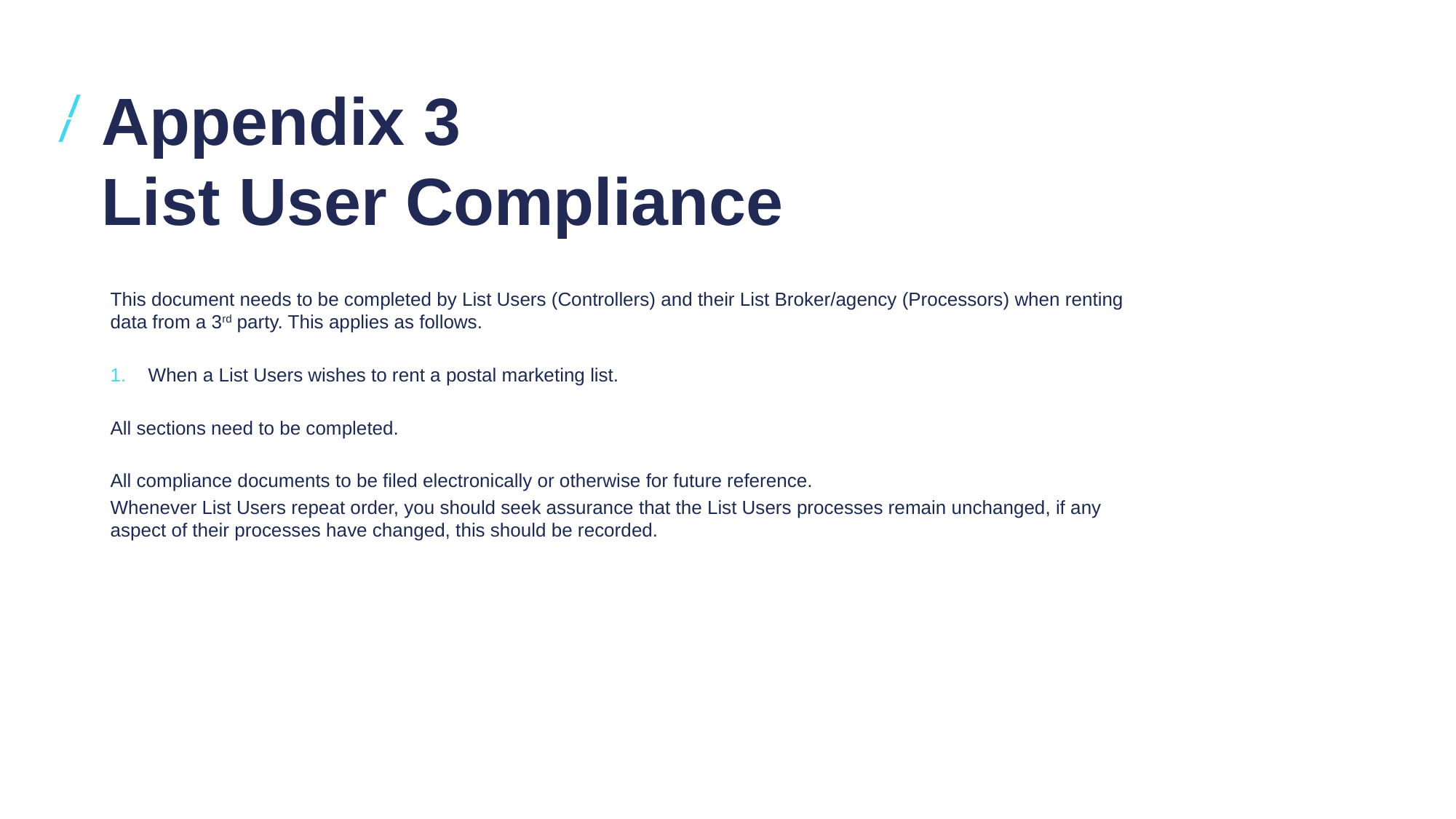

# Appendix 3 List User Compliance
This document needs to be completed by List Users (Controllers) and their List Broker/agency (Processors) when renting data from a 3rd party. This applies as follows.

When a List Users wishes to rent a postal marketing list.

All sections need to be completed.

All compliance documents to be filed electronically or otherwise for future reference.
Whenever List Users repeat order, you should seek assurance that the List Users processes remain unchanged, if any aspect of their processes have changed, this should be recorded.